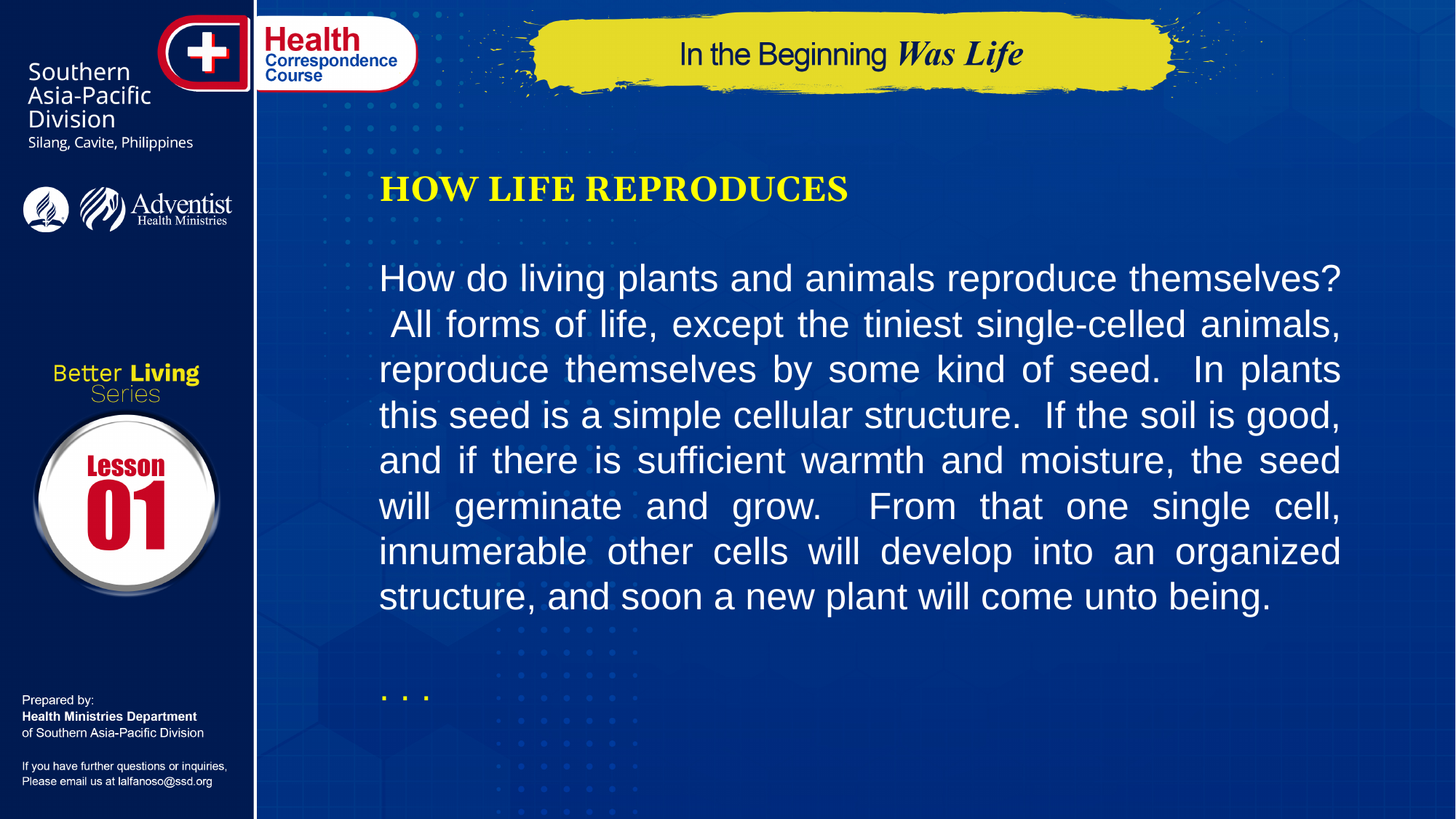

HOW LIFE REPRODUCES

How do living plants and animals reproduce themselves?  All forms of life, except the tiniest single-celled animals, reproduce themselves by some kind of seed.  In plants this seed is a simple cellular structure.  If the soil is good, and if there is sufficient warmth and moisture, the seed will germinate and grow.  From that one single cell, innumerable other cells will develop into an organized structure, and soon a new plant will come unto being.

. . .